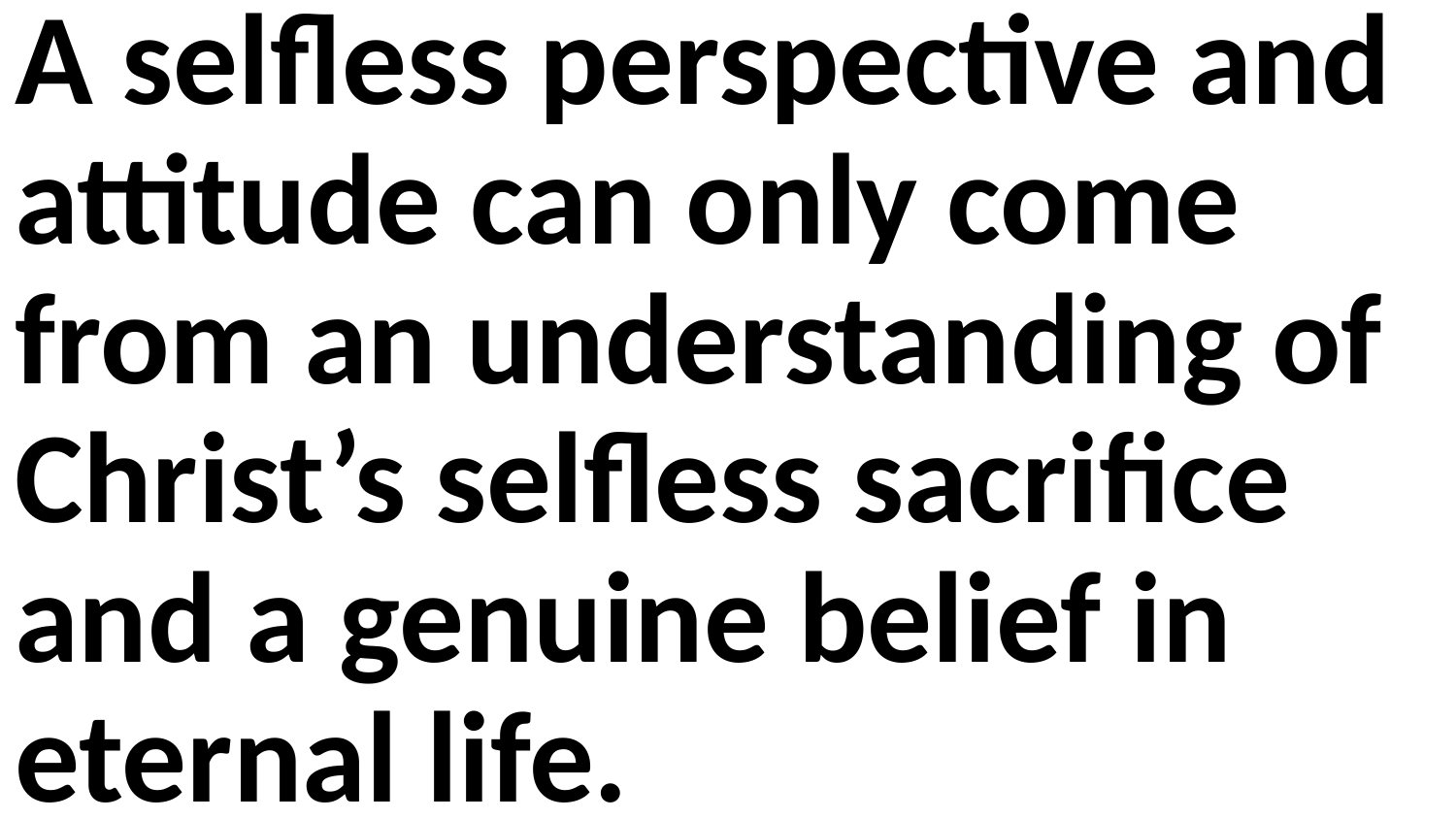

A selfless perspective and attitude can only come from an understanding of Christ’s selfless sacrifice and a genuine belief in eternal life.